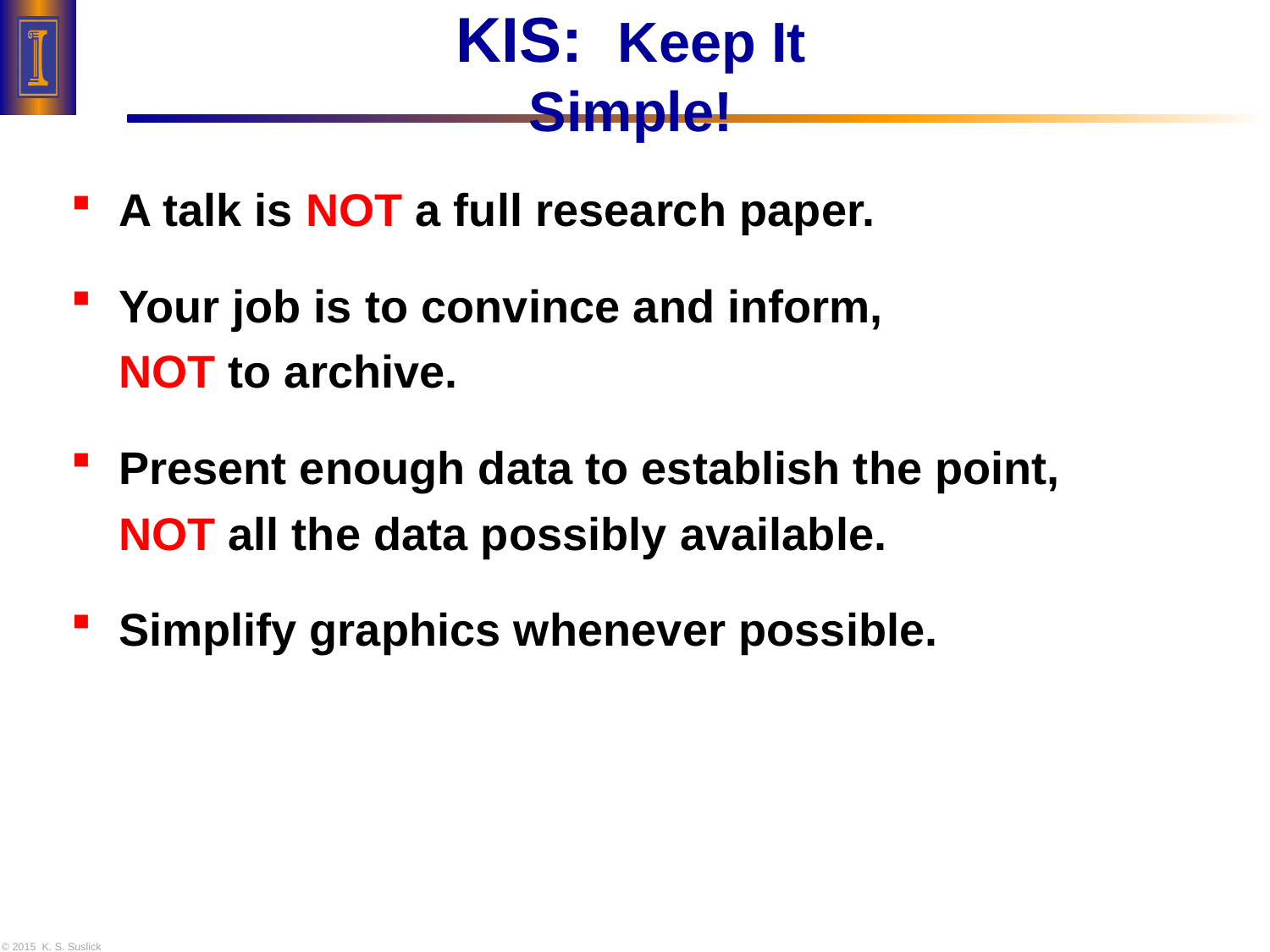

# KIS:  Keep It Simple!
A talk is NOT a full research paper.
Your job is to convince and inform,
NOT to archive.
Present enough data to establish the point,
NOT all the data possibly available.
Simplify graphics whenever possible.